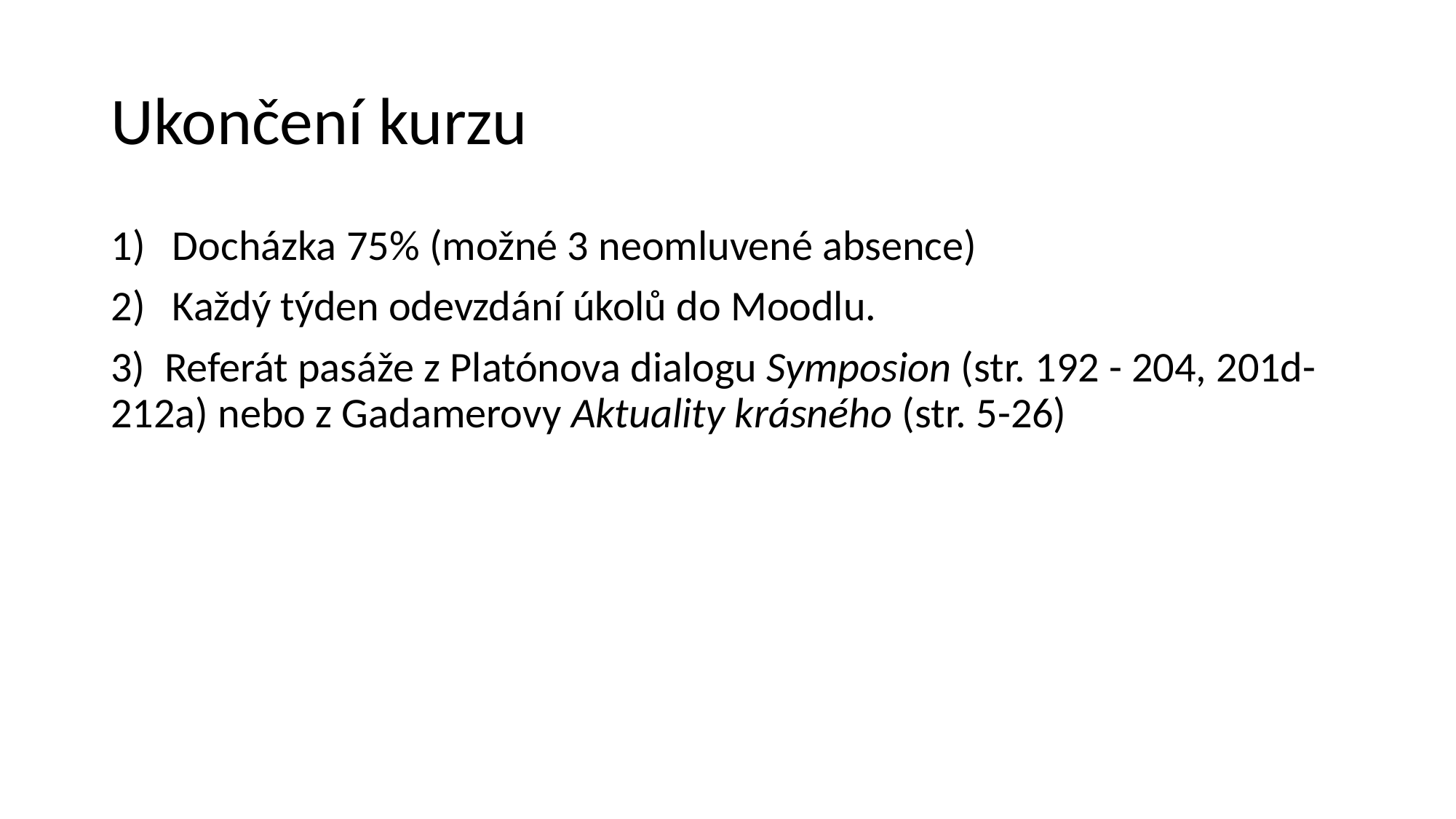

# Ukončení kurzu
Docházka 75% (možné 3 neomluvené absence)
Každý týden odevzdání úkolů do Moodlu.
3)  Referát pasáže z Platónova dialogu Symposion (str. 192 - 204, 201d-212a) nebo z Gadamerovy Aktuality krásného (str. 5-26)